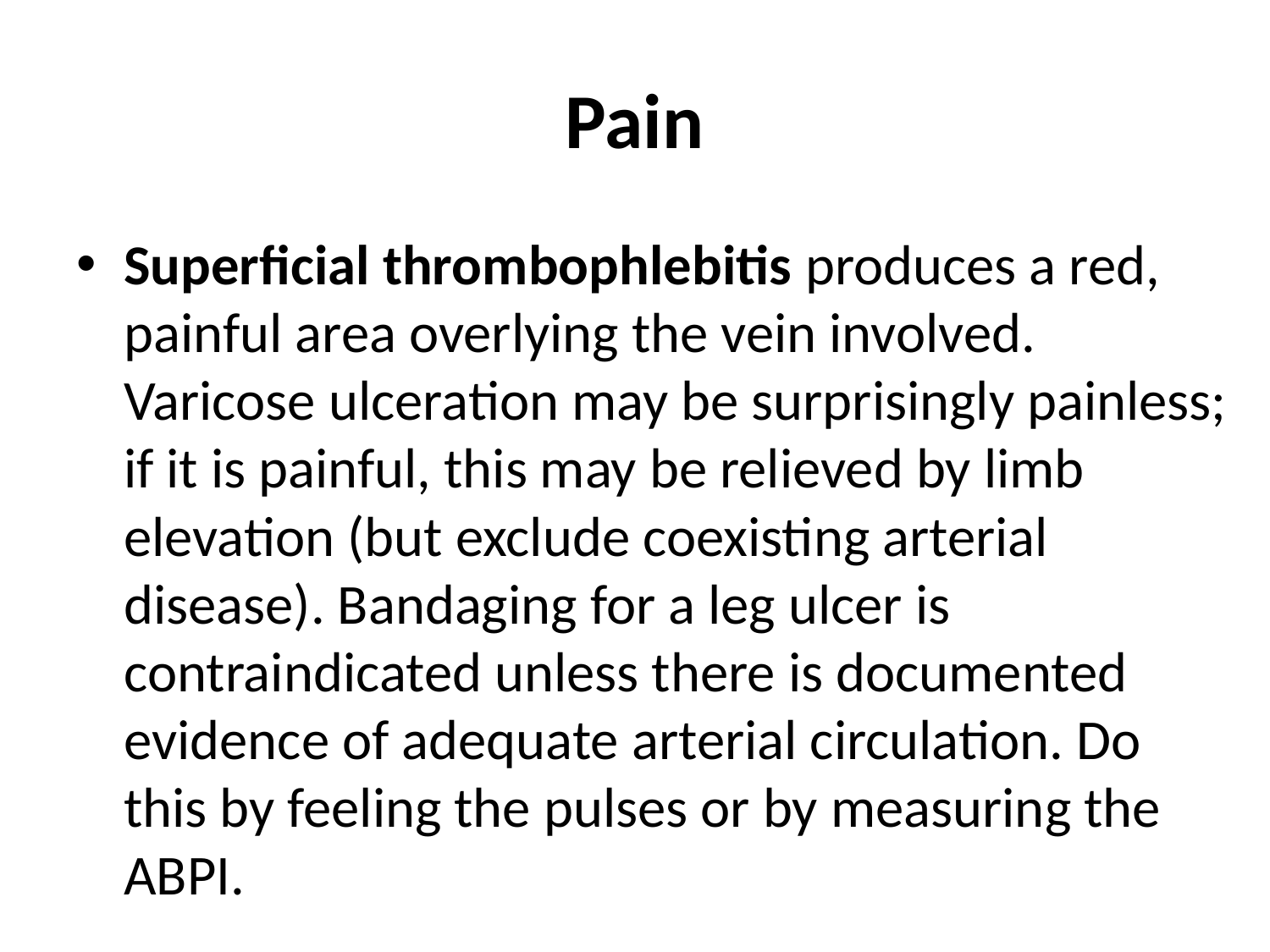

# Pain
Superficial thrombophlebitis produces a red, painful area overlying the vein involved. Varicose ulceration may be surprisingly painless; if it is painful, this may be relieved by limb elevation (but exclude coexisting arterial disease). Bandaging for a leg ulcer is contraindicated unless there is documented evidence of adequate arterial circulation. Do this by feeling the pulses or by measuring the ABPI.